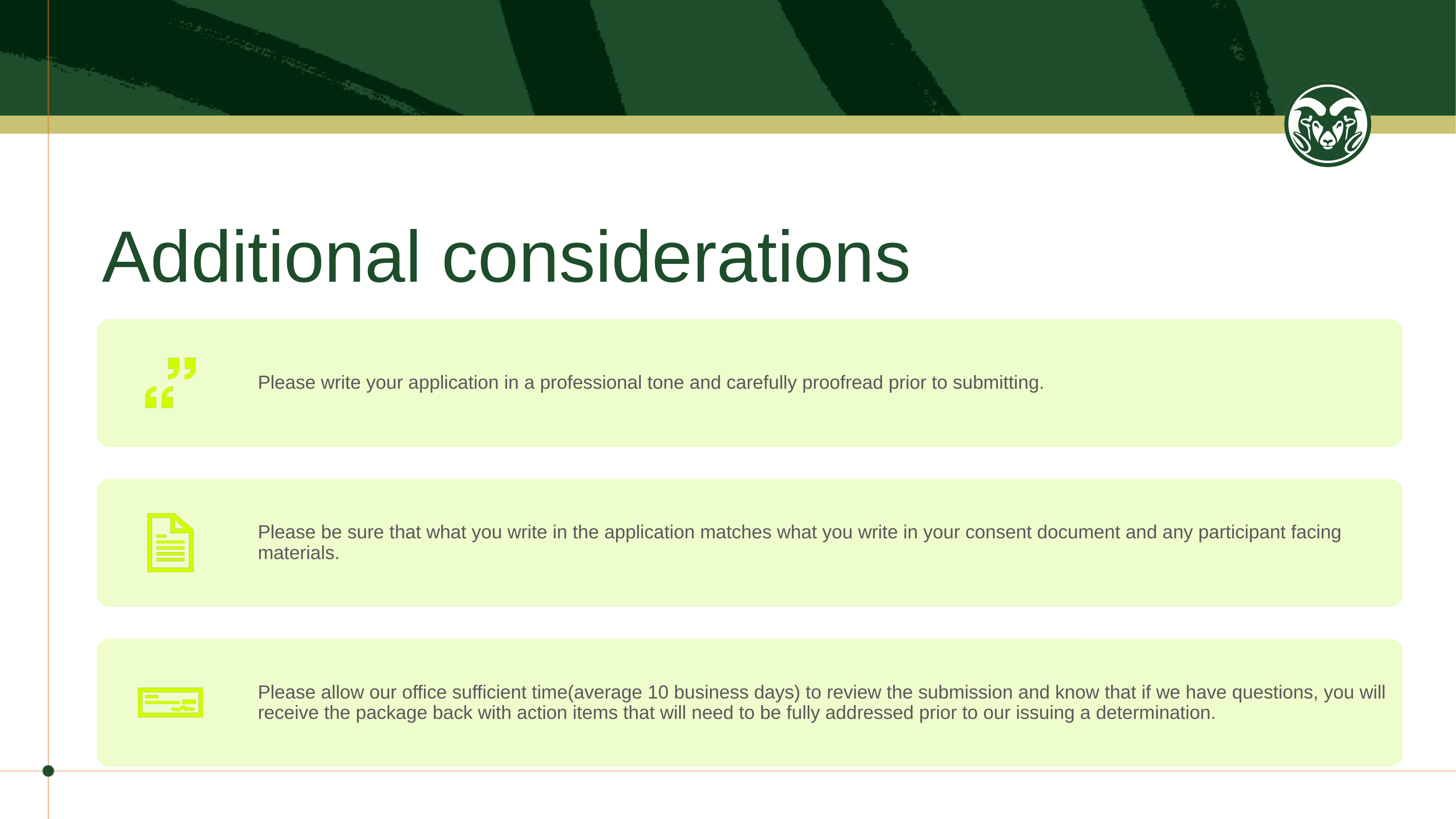

# Additional considerations
Please write your application in a professional tone and carefully proofread prior to submitting.
Please be sure that what you write in the application matches what you write in your consent document and any participant facing materials.
Please allow our office sufficient time(average 10 business days) to review the submission and know that if we have questions, you will receive the package back with action items that will need to be fully addressed prior to our issuing a determination.